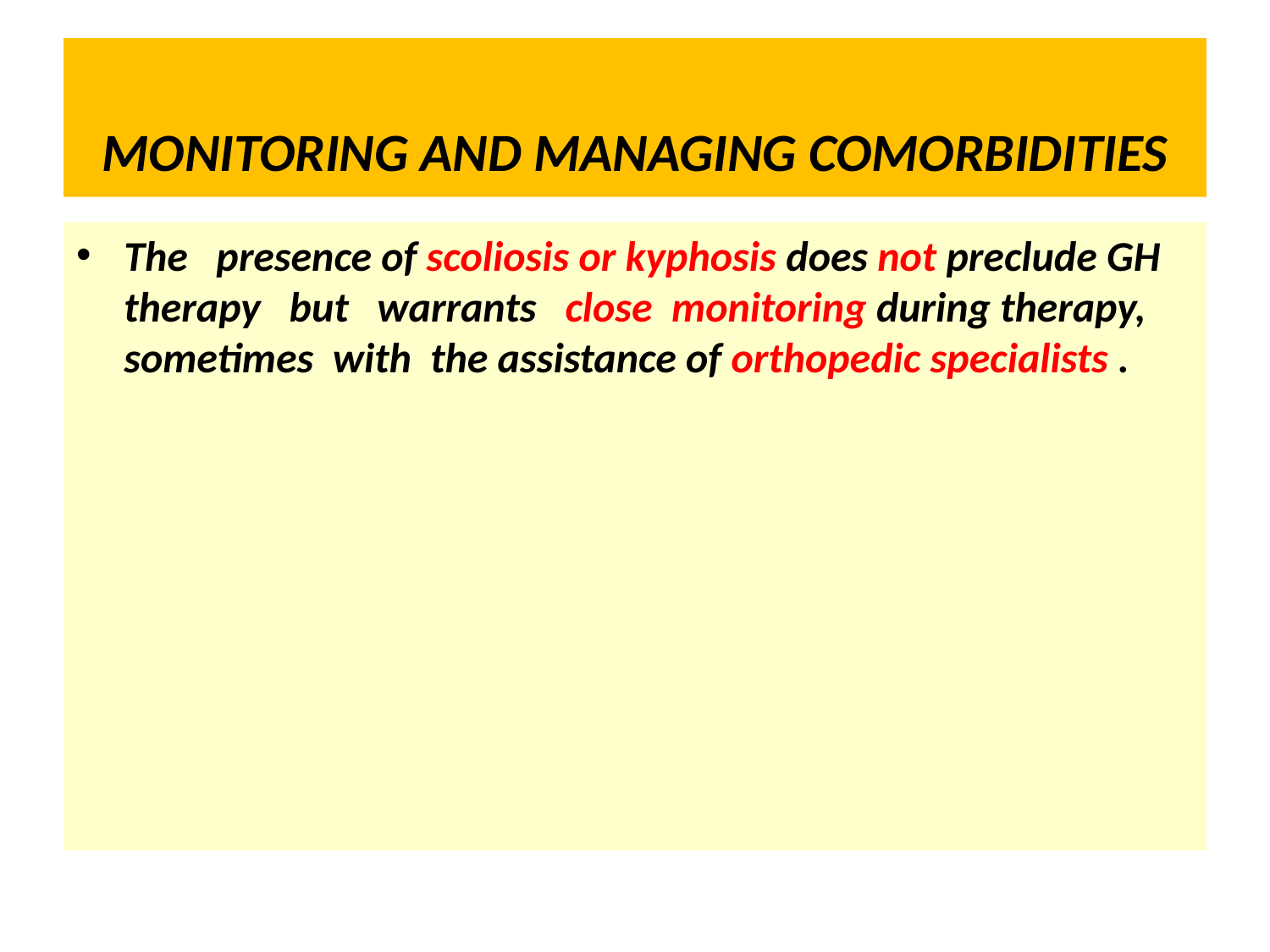

# MONITORING AND MANAGING COMORBIDITIES
The   presence of scoliosis or kyphosis does not preclude GH therapy   but   warrants   close  monitoring during therapy, sometimes  with  the assistance of orthopedic specialists .